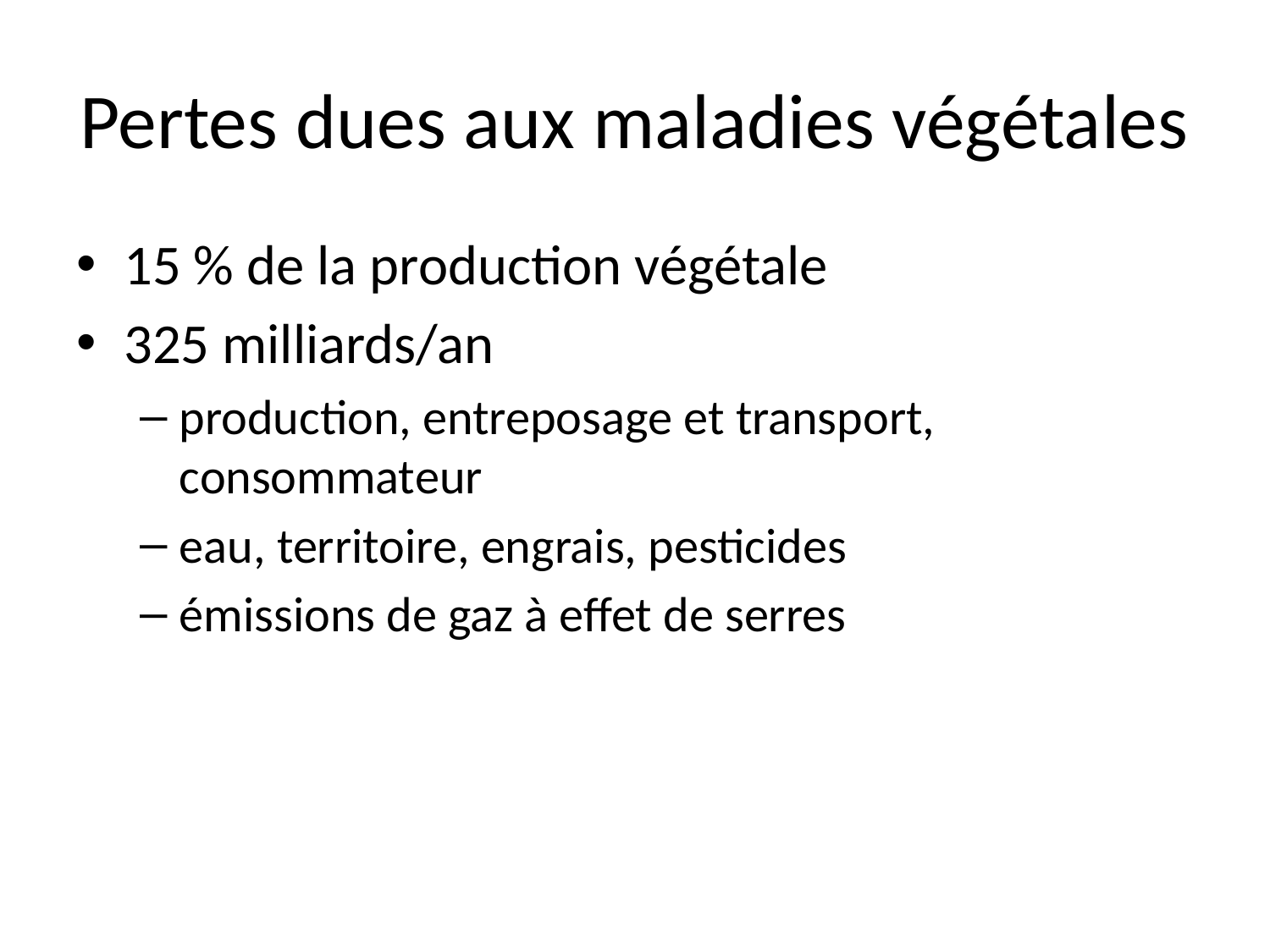

# Pertes dues aux maladies végétales
15 % de la production végétale
325 milliards/an
production, entreposage et transport, consommateur
eau, territoire, engrais, pesticides
émissions de gaz à effet de serres